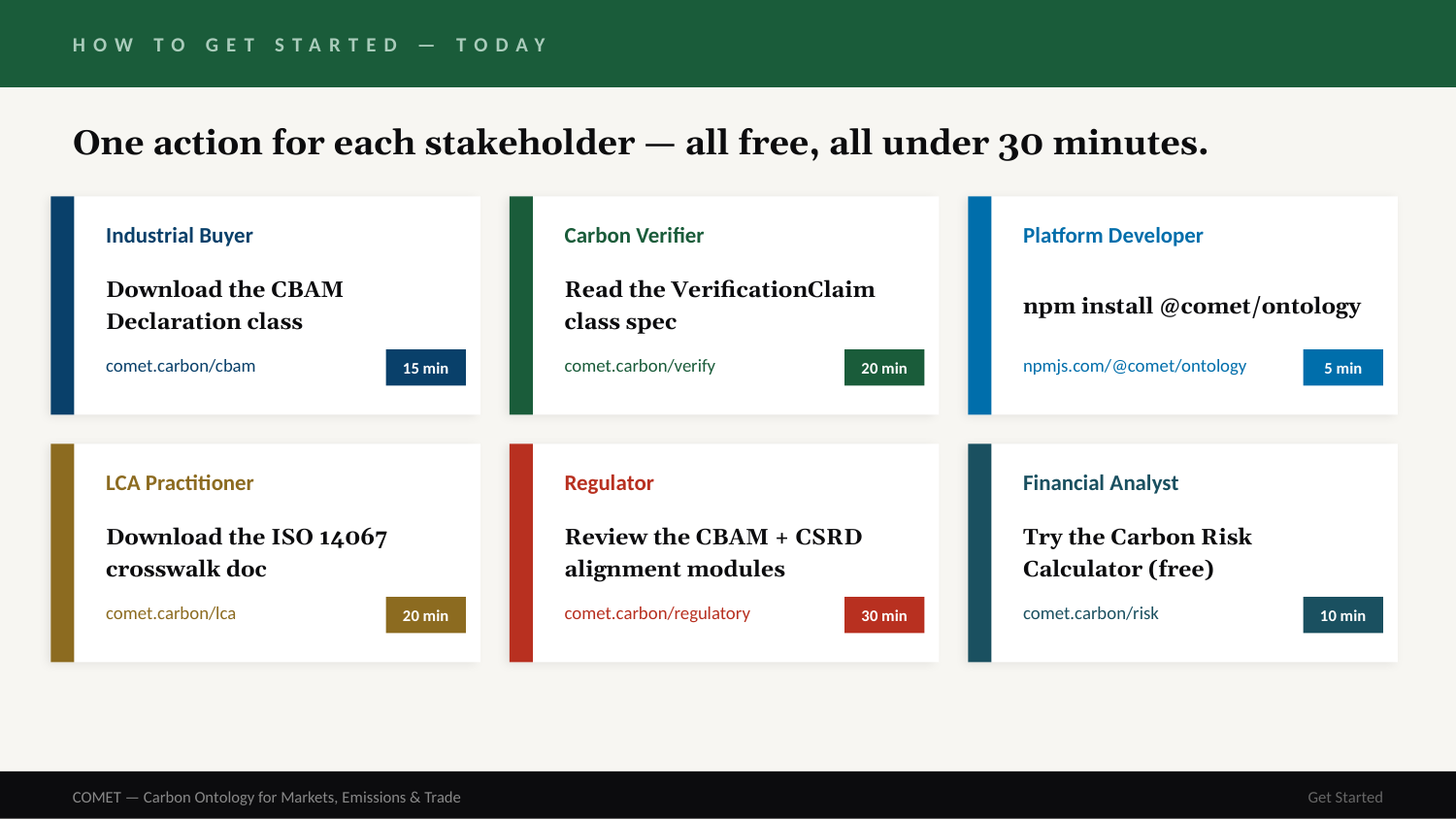

HOW TO GET STARTED — TODAY
One action for each stakeholder — all free, all under 30 minutes.

Industrial Buyer
Carbon Verifier
Platform Developer
Download the CBAM Declaration class
Read the VerificationClaim class spec
npm install @comet/ontology
comet.carbon/cbam
comet.carbon/verify
npmjs.com/@comet/ontology

15 min

20 min

5 min

LCA Practitioner
Regulator
Financial Analyst
Download the ISO 14067 crosswalk doc
Review the CBAM + CSRD alignment modules
Try the Carbon Risk Calculator (free)
comet.carbon/lca
comet.carbon/regulatory
comet.carbon/risk

20 min

30 min

10 min

COMET — Carbon Ontology for Markets, Emissions & Trade
Get Started